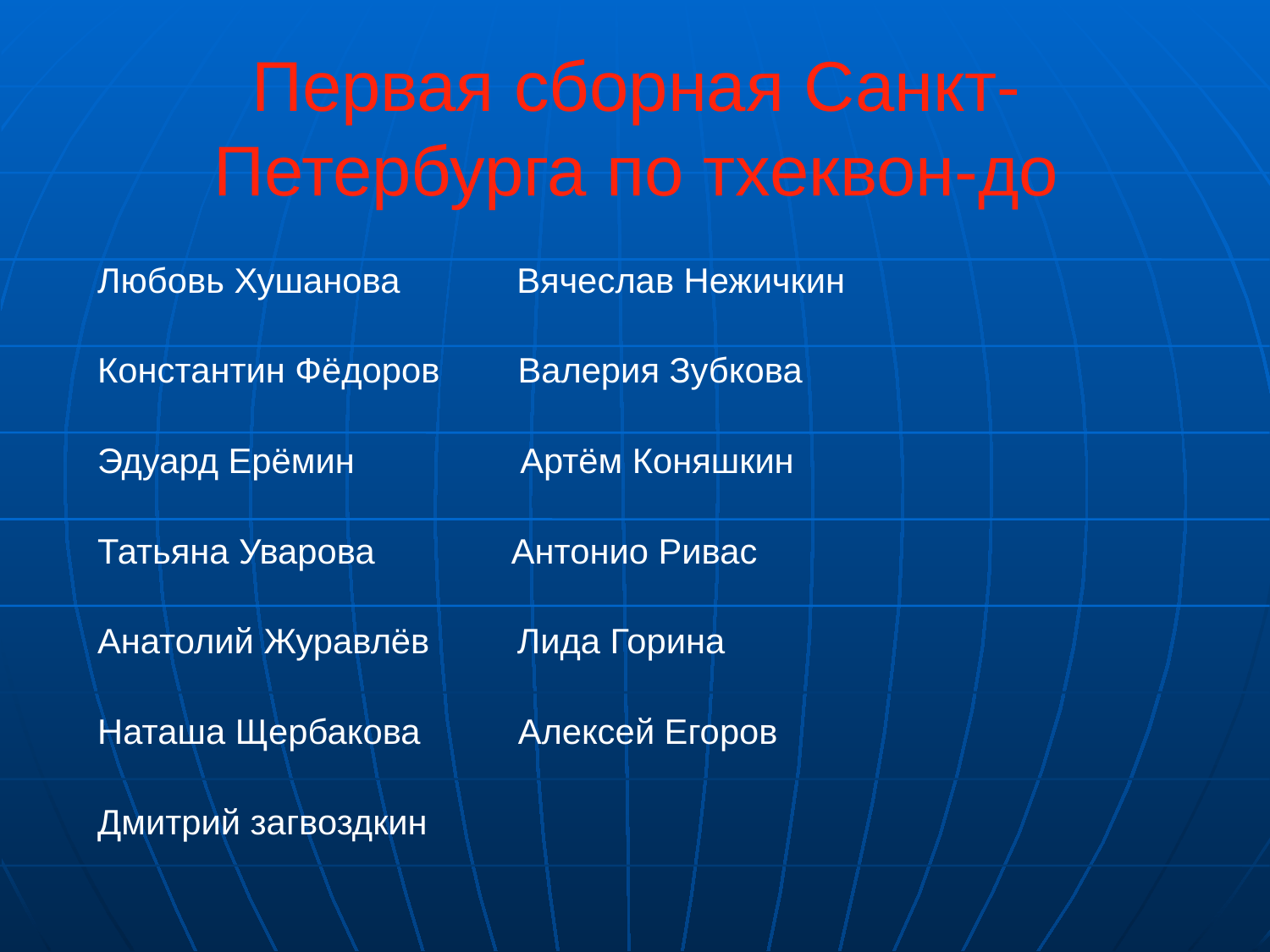

# Первая сборная Санкт-Петербурга по тхеквон-до
Любовь Хушанова            Вячеслав Нежичкин

Константин Фёдоров        Валерия Зубкова

Эдуард Ерёмин                 Артём Коняшкин

Татьяна Уварова              Антонио Ривас

Анатолий Журавлёв         Лида Горина

Наташа Щербакова          Алексей Егоров

Дмитрий загвоздкин